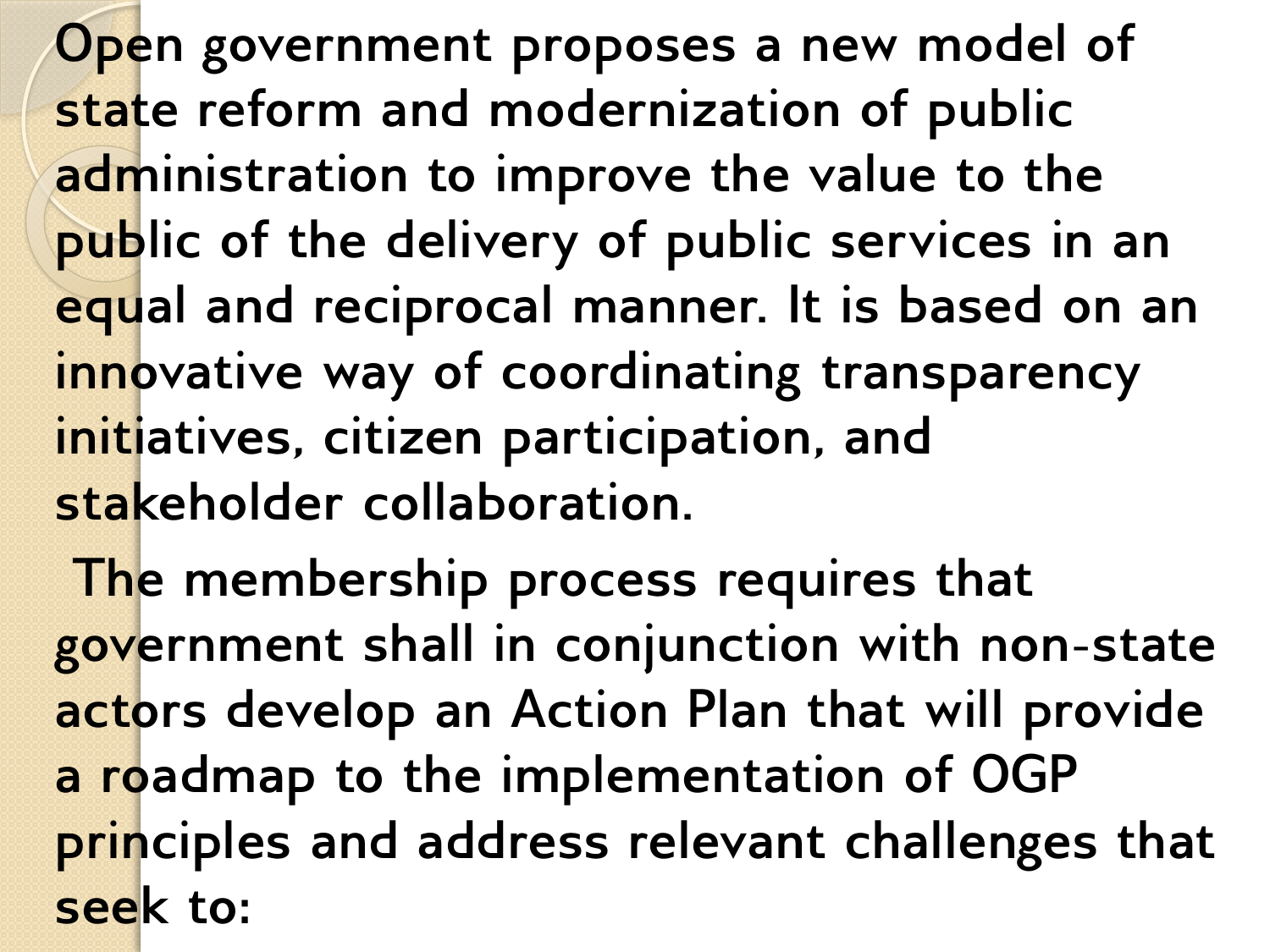

Open government proposes a new model of state reform and modernization of public administration to improve the value to the public of the delivery of public services in an equal and reciprocal manner. It is based on an innovative way of coordinating transparency initiatives, citizen participation, and stakeholder collaboration.
 The membership process requires that government shall in conjunction with non-state actors develop an Action Plan that will provide a roadmap to the implementation of OGP principles and address relevant challenges that seek to: